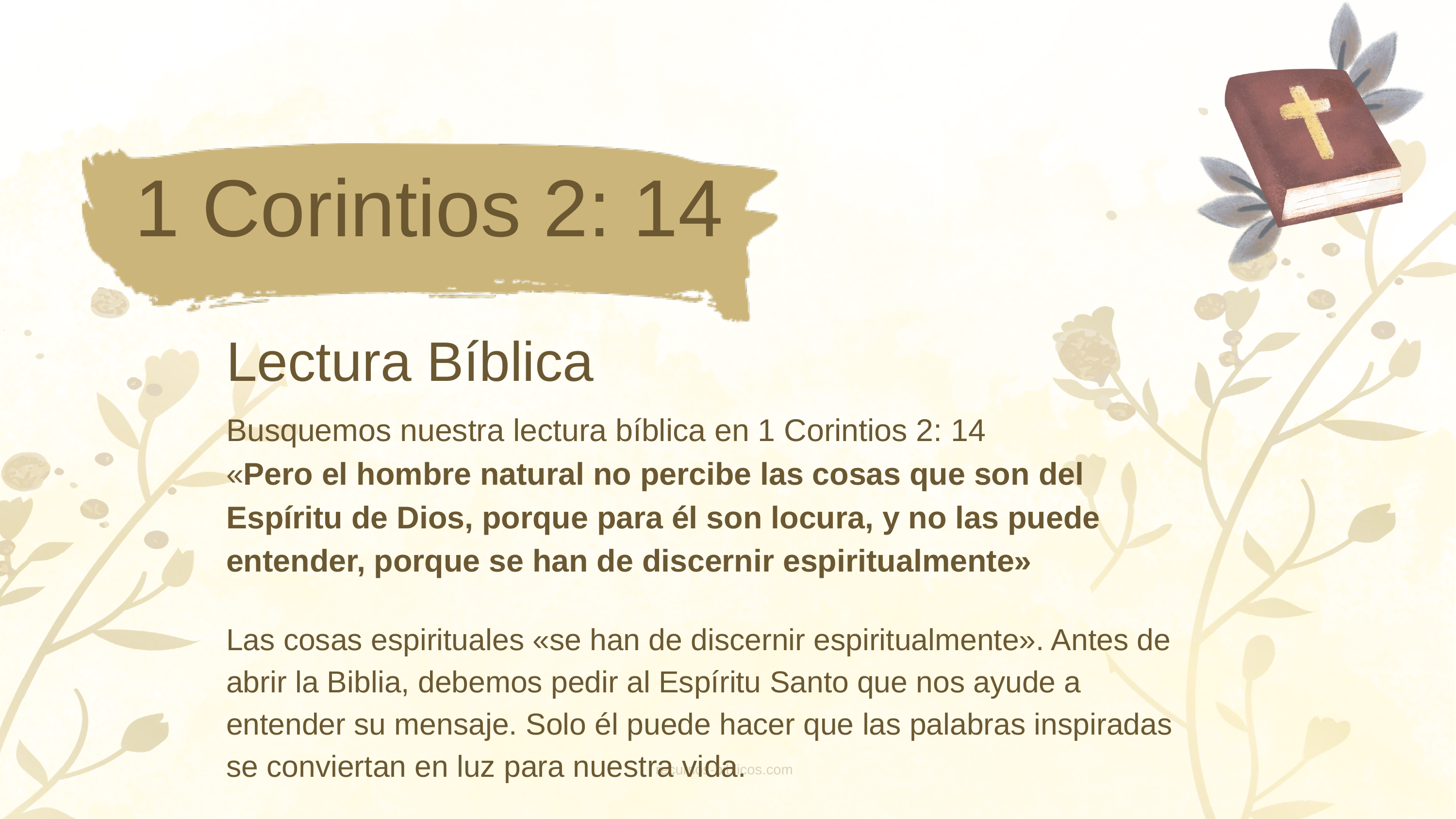

1 Corintios 2: 14

Lectura Bíblica
Busquemos nuestra lectura bíblica en 1 Corintios 2: 14
«Pero el hombre natural no percibe las cosas que son del Espíritu de Dios, porque para él son locura, y no las puede entender, porque se han de discernir espiritualmente»
Las cosas espirituales «se han de discernir espiritualmente». Antes de abrir la Biblia, debemos pedir al Espíritu Santo que nos ayude a entender su mensaje. Solo él puede hacer que las palabras inspiradas se conviertan en luz para nuestra vida.
recursos-biblicos.com